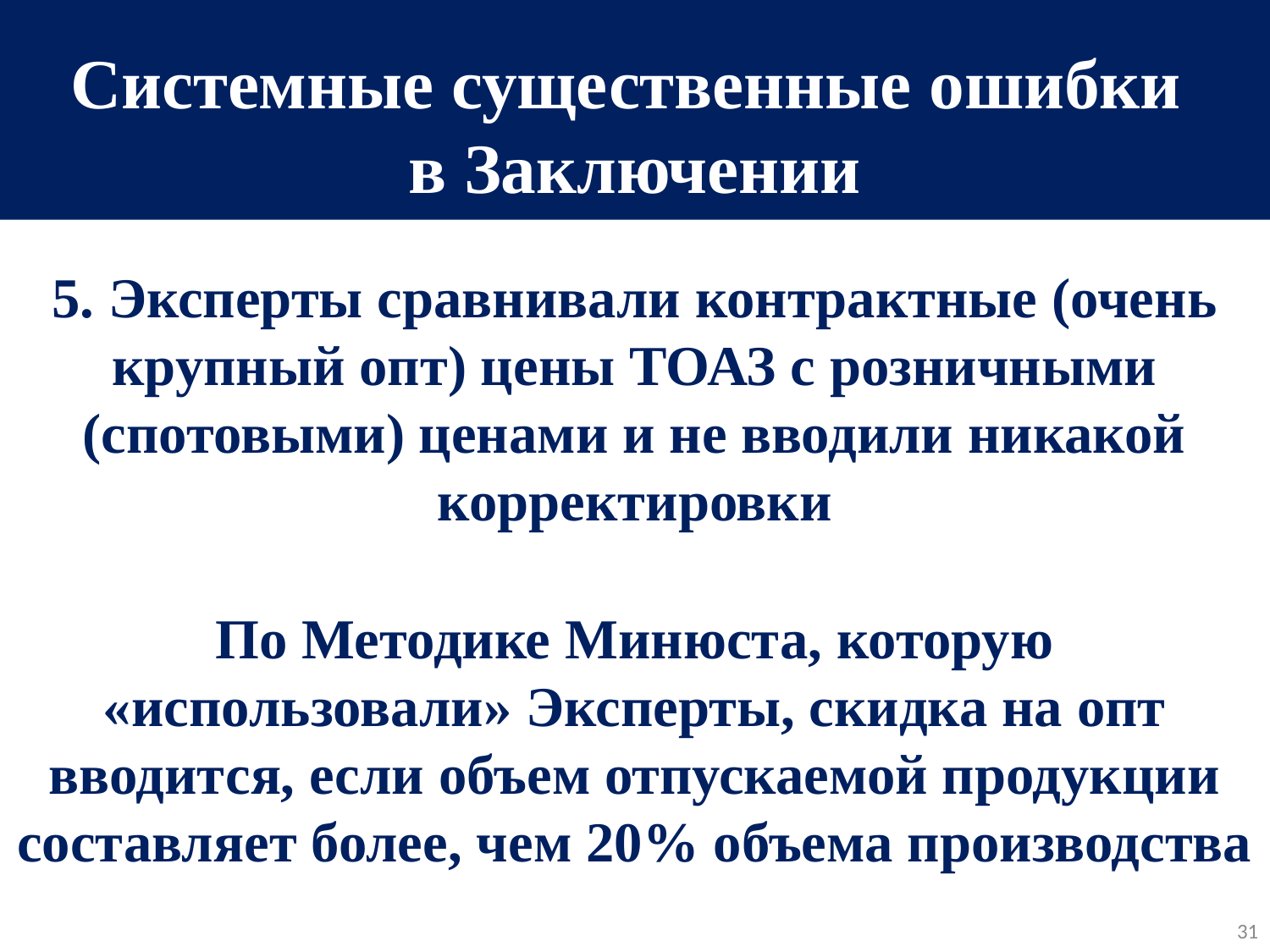

Системные существенные ошибки
в Заключении

5. Эксперты сравнивали контрактные (очень крупный опт) цены ТОАЗ с розничными (спотовыми) ценами и не вводили никакой корректировки

По Методике Минюста, которую «использовали» Эксперты, скидка на опт вводится, если объем отпускаемой продукции составляет более, чем 20% объема производства

31